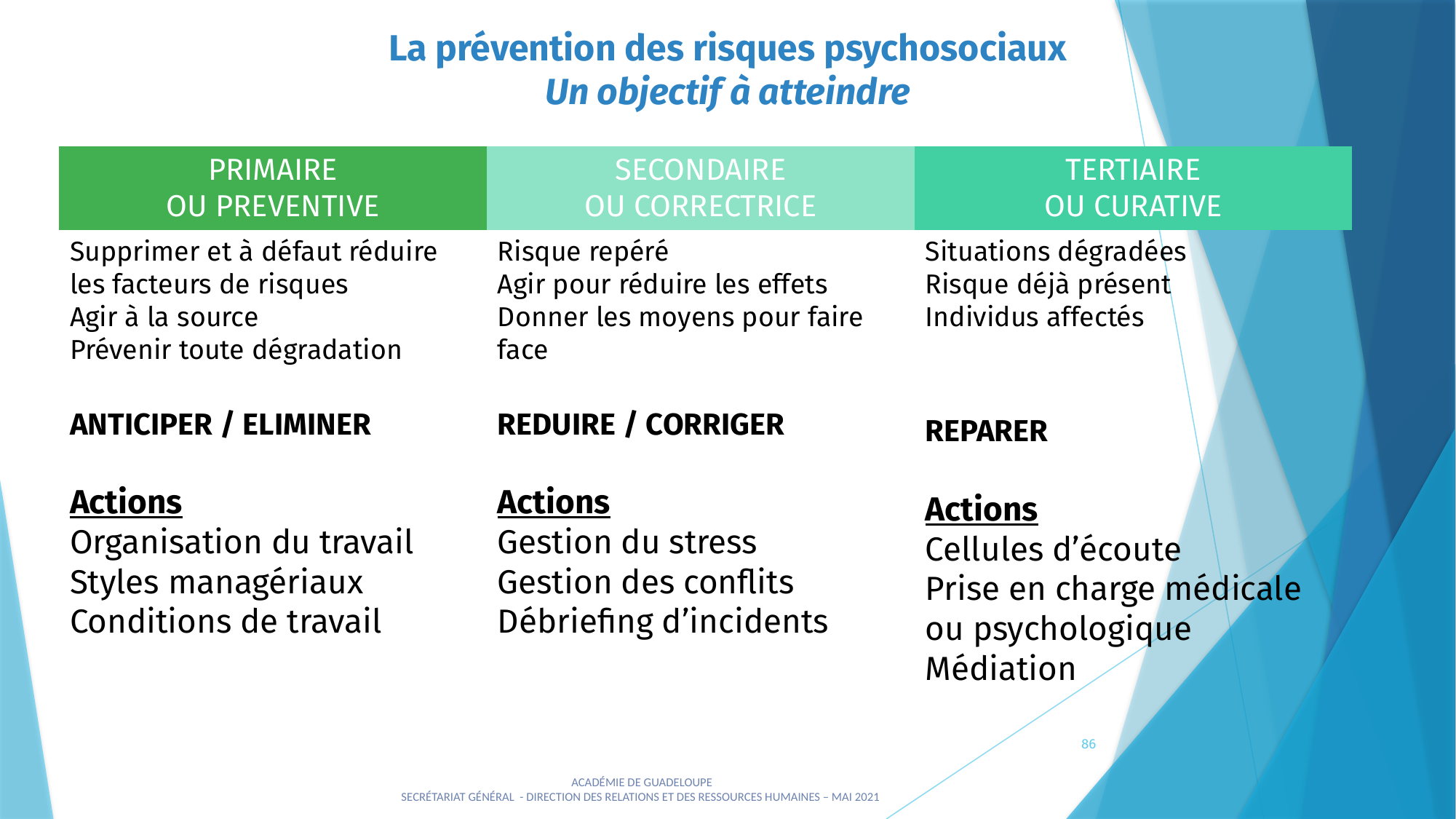

# La prévention des risques psychosociaux Un objectif à atteindre
| PRIMAIRE OU PREVENTIVE | SECONDAIRE OU CORRECTRICE | TERTIAIRE OU CURATIVE |
| --- | --- | --- |
| Supprimer et à défaut réduire les facteurs de risques Agir à la source Prévenir toute dégradation ANTICIPER / ELIMINER Actions Organisation du travail Styles managériaux Conditions de travail | Risque repéré Agir pour réduire les effets Donner les moyens pour faire face REDUIRE / CORRIGER Actions Gestion du stress Gestion des conflits Débriefing d’incidents | Situations dégradées Risque déjà présent Individus affectés REPARER Actions Cellules d’écoute Prise en charge médicale ou psychologique Médiation |
86
ACADÉMIE DE GUADELOUPE
SECRÉTARIAT GÉNÉRAL  - DIRECTION DES RELATIONS ET DES RESSOURCES HUMAINES – MAI 2021